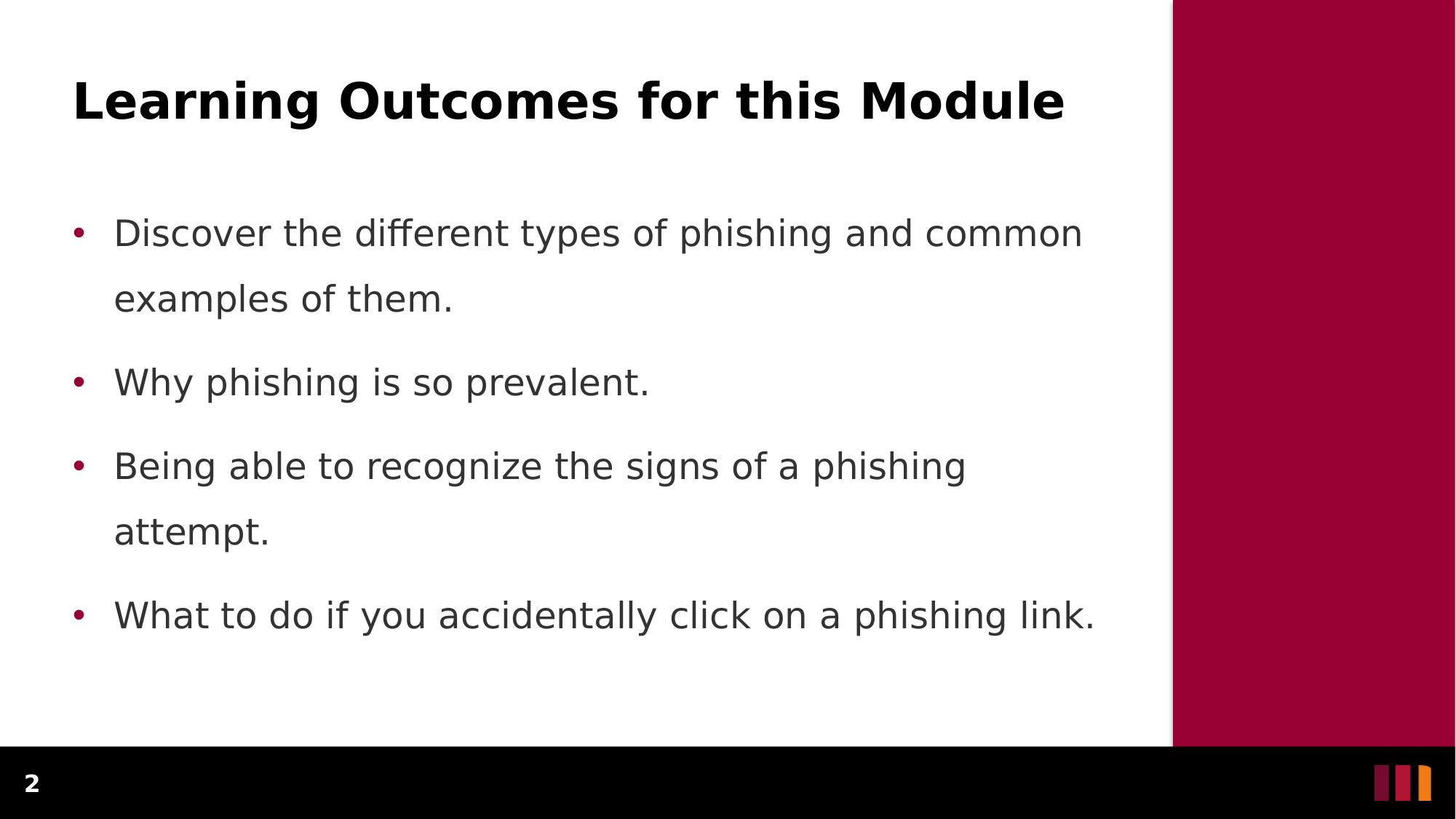

# Learning Outcomes for this Module
Discover the different types of phishing and common examples of them.
Why phishing is so prevalent.
Being able to recognize the signs of a phishing attempt.
What to do if you accidentally click on a phishing link.
2